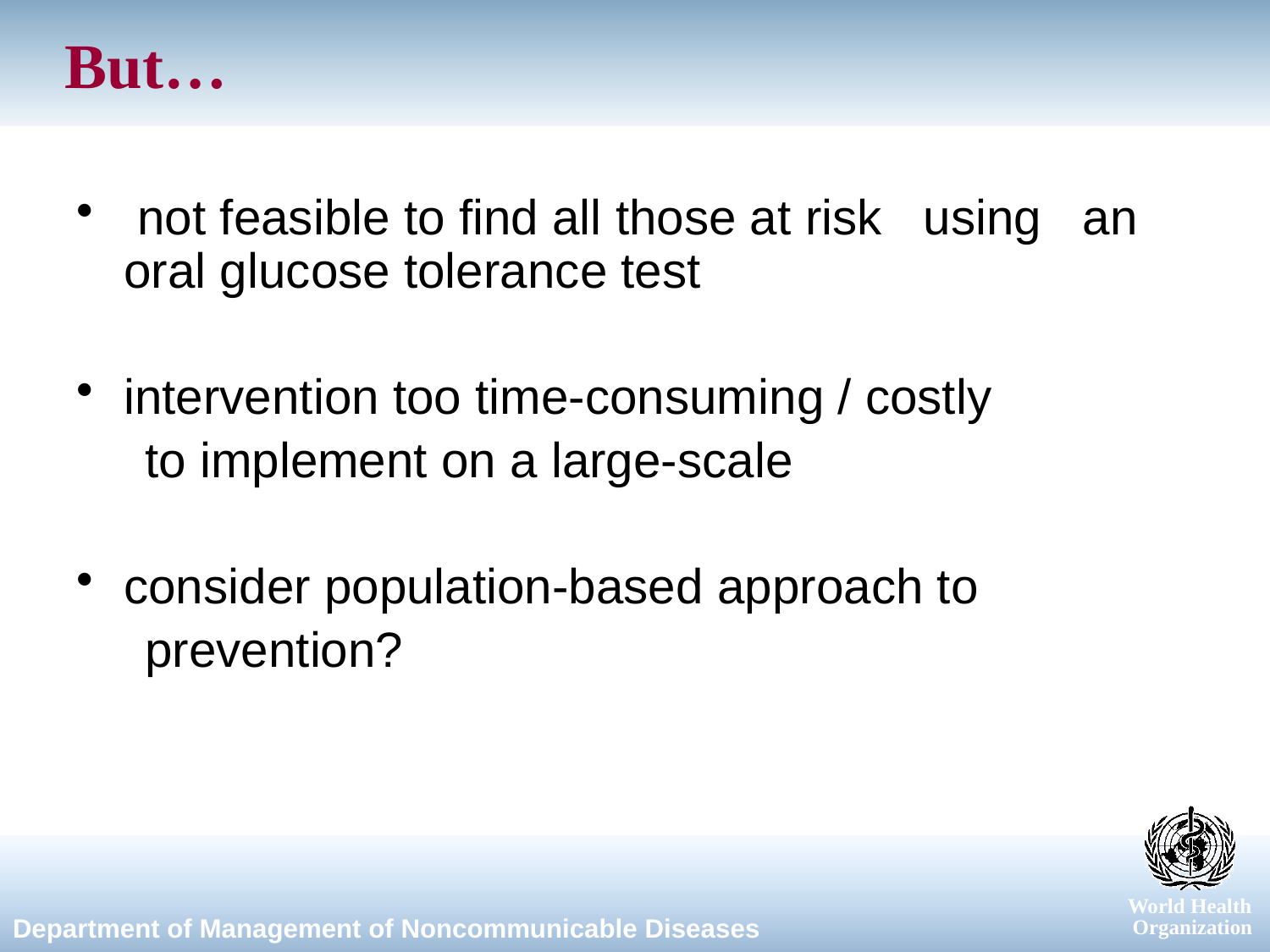

# But…
 not feasible to find all those at risk   using   an oral glucose tolerance test

intervention too time-consuming / costly
     to implement on a large-scale

consider population-based approach to
     prevention?